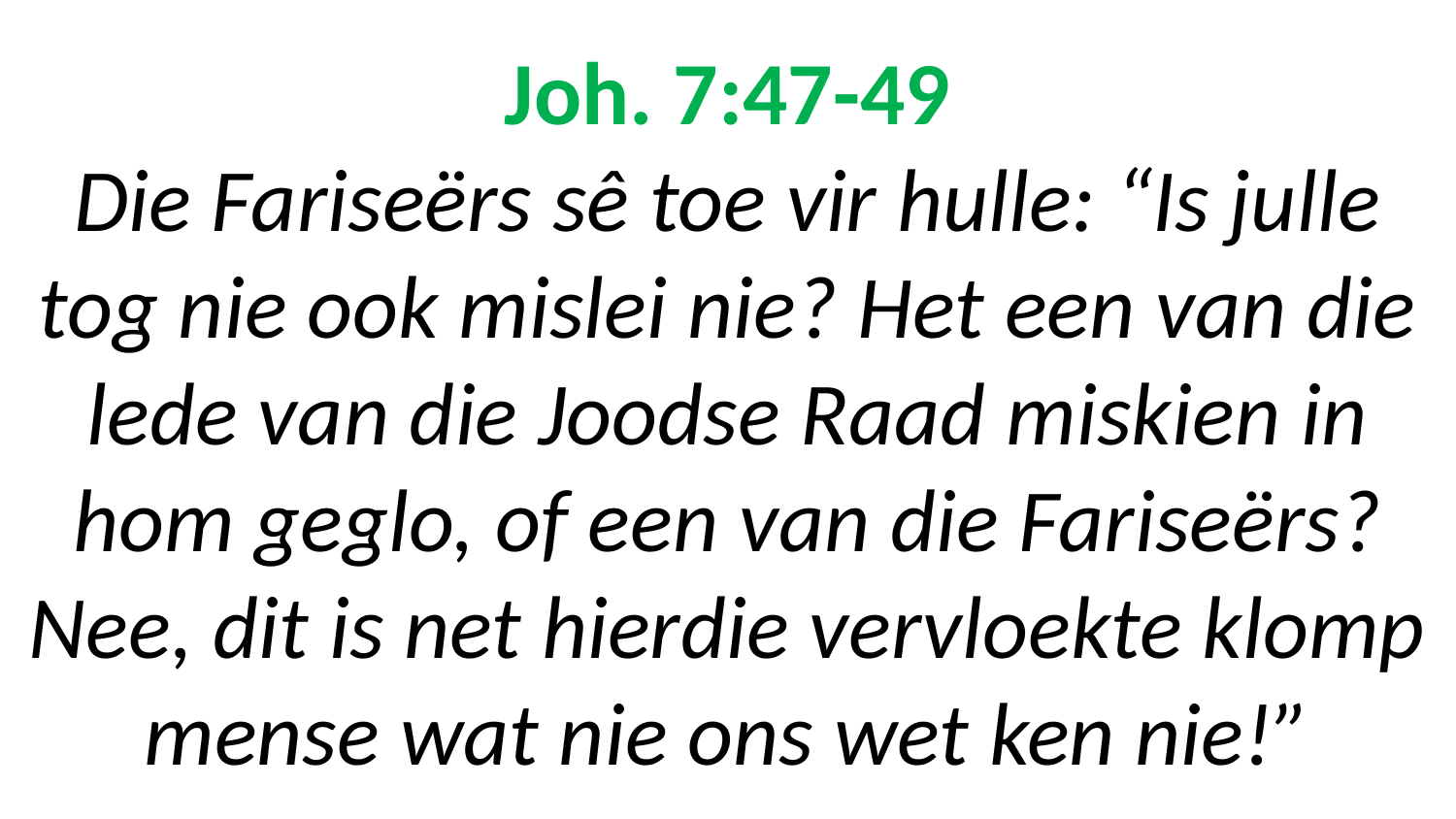

# Joh. 7:47-49 Die Fariseërs sê toe vir hulle: “Is julle tog nie ook mislei nie? Het een van die lede van die Joodse Raad miskien in hom geglo, of een van die Fariseërs? Nee, dit is net hierdie vervloekte klomp mense wat nie ons wet ken nie!”